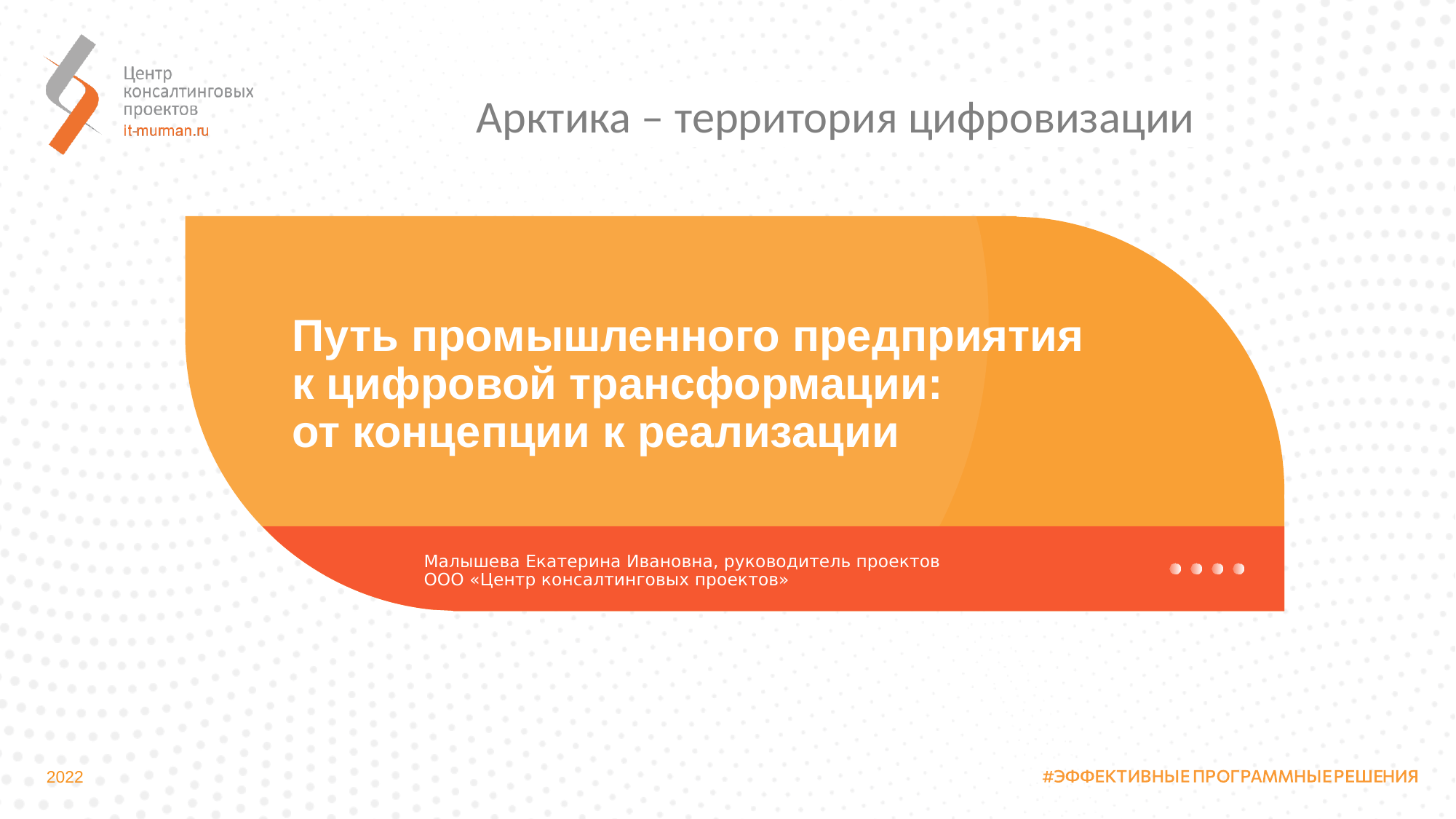

Арктика – территория цифровизации
# Путь промышленного предприятия к цифровой трансформации: от концепции к реализации
Малышева Екатерина Ивановна, руководитель проектов
ООО «Центр консалтинговых проектов»